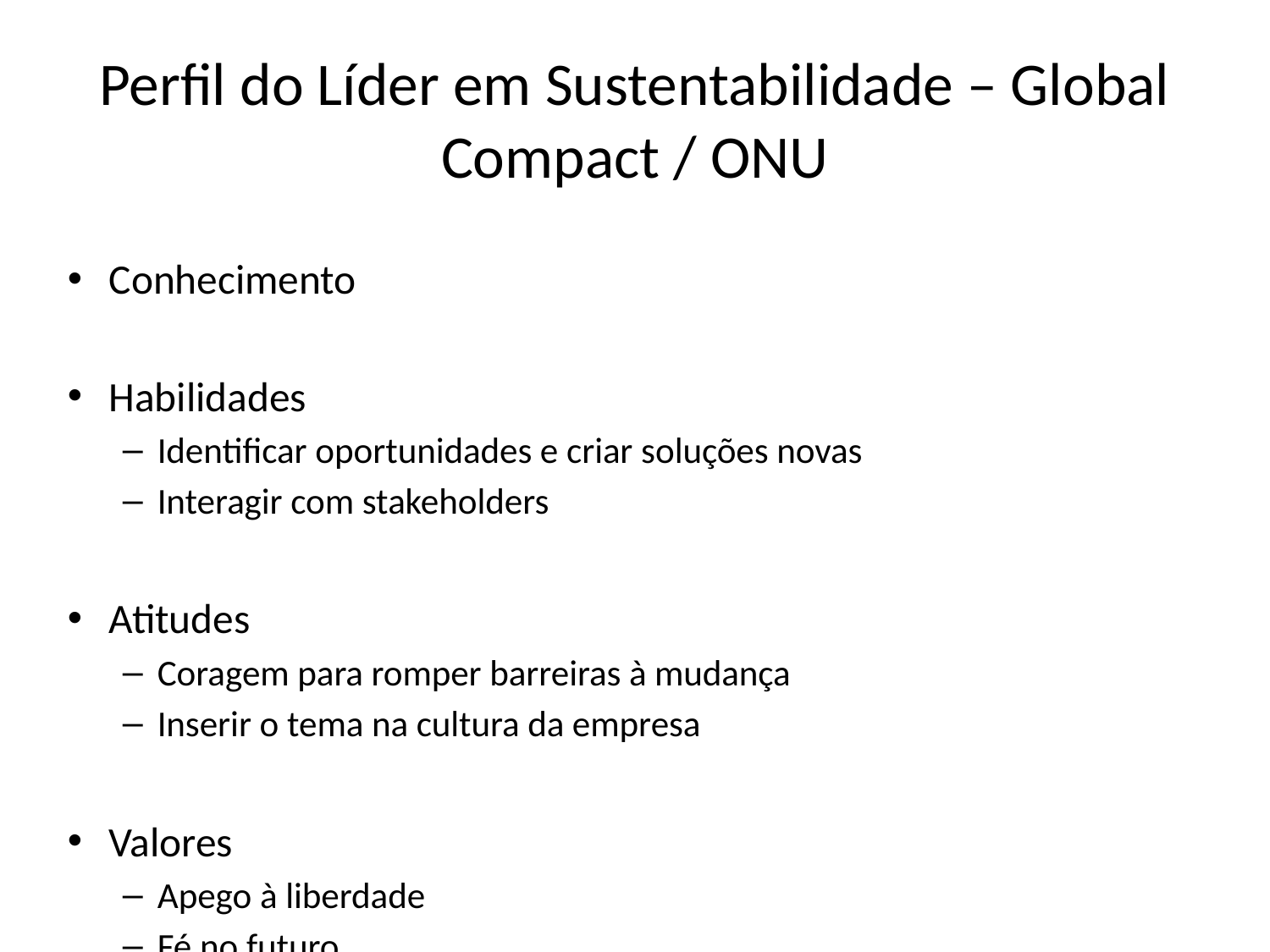

# Perfil do Líder em Sustentabilidade – Global Compact / ONU
Conhecimento

Habilidades
Identificar oportunidades e criar soluções novas
Interagir com stakeholders

Atitudes
Coragem para romper barreiras à mudança
Inserir o tema na cultura da empresa

Valores
Apego à liberdade
Fé no futuro